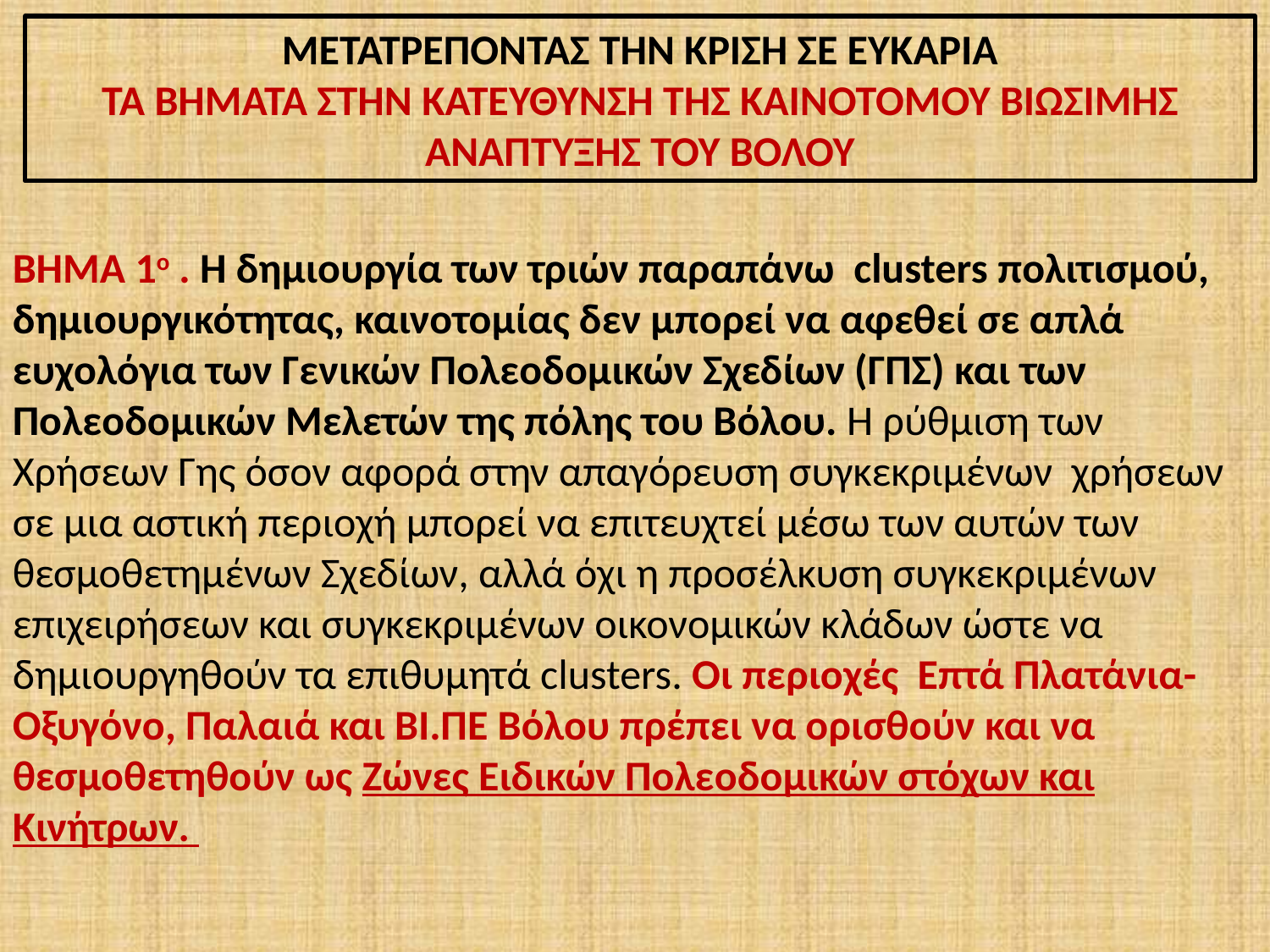

ΜΕΤΑΤΡΕΠΟΝΤΑΣ ΤΗΝ ΚΡΙΣΗ ΣΕ ΕΥΚΑΡΙΑ
TA BHMATA ΣΤΗΝ ΚΑΤΕΥΘΥΝΣΗ ΤΗΣ KAINOTOMOY ΒΙΩΣΙΜΗΣ ΑΝΑΠΤΥΞΗΣ ΤΟΥ ΒΟΛΟΥ

ΒΗΜΑ 1ο . Η δημιουργία των τριών παραπάνω  clusters πολιτισμού, δημιουργικότητας, καινοτομίας δεν μπορεί να αφεθεί σε απλά ευχολόγια των Γενικών Πολεοδομικών Σχεδίων (ΓΠΣ) και των Πολεοδομικών Μελετών της πόλης του Βόλου. Η ρύθμιση των Χρήσεων Γης όσον αφορά στην απαγόρευση συγκεκριμένων  χρήσεων σε μια αστική περιοχή μπορεί να επιτευχτεί μέσω των αυτών των θεσμοθετημένων Σχεδίων, αλλά όχι η προσέλκυση συγκεκριμένων επιχειρήσεων και συγκεκριμένων οικονομικών κλάδων ώστε να δημιουργηθούν τα επιθυμητά clusters. Οι περιοχές  Επτά Πλατάνια-Οξυγόνο, Παλαιά και ΒΙ.ΠΕ Βόλου πρέπει να ορισθούν και να θεσμοθετηθούν ως Ζώνες Ειδικών Πολεοδομικών στόχων και Κινήτρων.